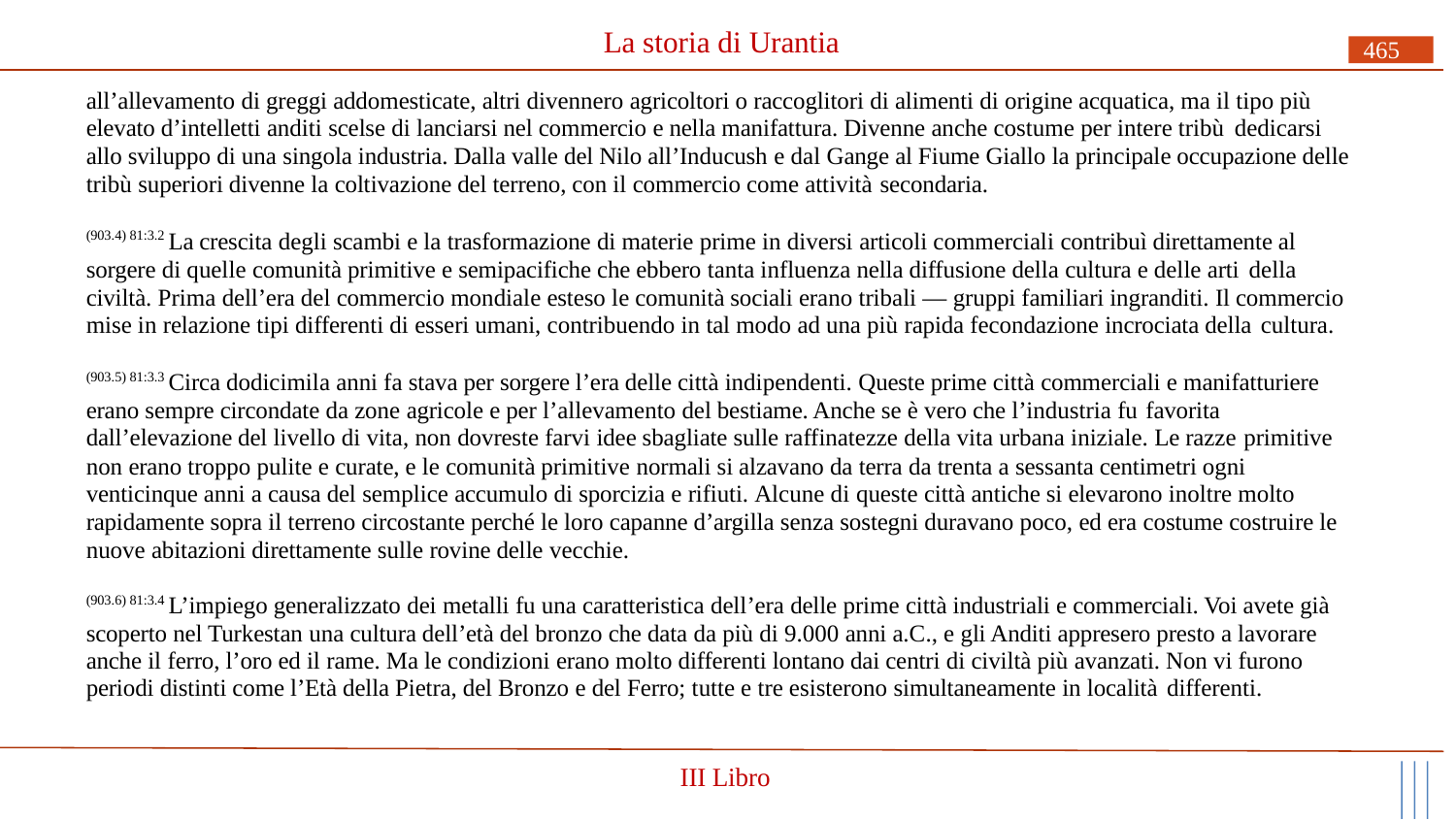

# La storia di Urantia
465

all’allevamento di greggi addomesticate, altri divennero agricoltori o raccoglitori di alimenti di origine acquatica, ma il tipo più  elevato d’intelletti anditi scelse di lanciarsi nel commercio e nella manifattura. Divenne anche costume per intere tribù dedicarsi
allo sviluppo di una singola industria. Dalla valle del Nilo all’Inducush e dal Gange al Fiume Giallo la principale occupazione delle  tribù superiori divenne la coltivazione del terreno, con il commercio come attività secondaria.

(903.4) 81:3.2 La crescita degli scambi e la trasformazione di materie prime in diversi articoli commerciali contribuì direttamente al  sorgere di quelle comunità primitive e semipacifiche che ebbero tanta influenza nella diffusione della cultura e delle arti della
civiltà. Prima dell’era del commercio mondiale esteso le comunità sociali erano tribali — gruppi familiari ingranditi. Il commercio  mise in relazione tipi differenti di esseri umani, contribuendo in tal modo ad una più rapida fecondazione incrociata della cultura.

(903.5) 81:3.3 Circa dodicimila anni fa stava per sorgere l’era delle città indipendenti. Queste prime città commerciali e manifatturiere  erano sempre circondate da zone agricole e per l’allevamento del bestiame. Anche se è vero che l’industria fu favorita
dall’elevazione del livello di vita, non dovreste farvi idee sbagliate sulle raffinatezze della vita urbana iniziale. Le razze primitive
non erano troppo pulite e curate, e le comunità primitive normali si alzavano da terra da trenta a sessanta centimetri ogni  venticinque anni a causa del semplice accumulo di sporcizia e rifiuti. Alcune di queste città antiche si elevarono inoltre molto  rapidamente sopra il terreno circostante perché le loro capanne d’argilla senza sostegni duravano poco, ed era costume costruire le  nuove abitazioni direttamente sulle rovine delle vecchie.

(903.6) 81:3.4 L’impiego generalizzato dei metalli fu una caratteristica dell’era delle prime città industriali e commerciali. Voi avete già  scoperto nel Turkestan una cultura dell’età del bronzo che data da più di 9.000 anni a.C., e gli Anditi appresero presto a lavorare  anche il ferro, l’oro ed il rame. Ma le condizioni erano molto differenti lontano dai centri di civiltà più avanzati. Non vi furono  periodi distinti come l’Età della Pietra, del Bronzo e del Ferro; tutte e tre esisterono simultaneamente in località differenti.

III Libro